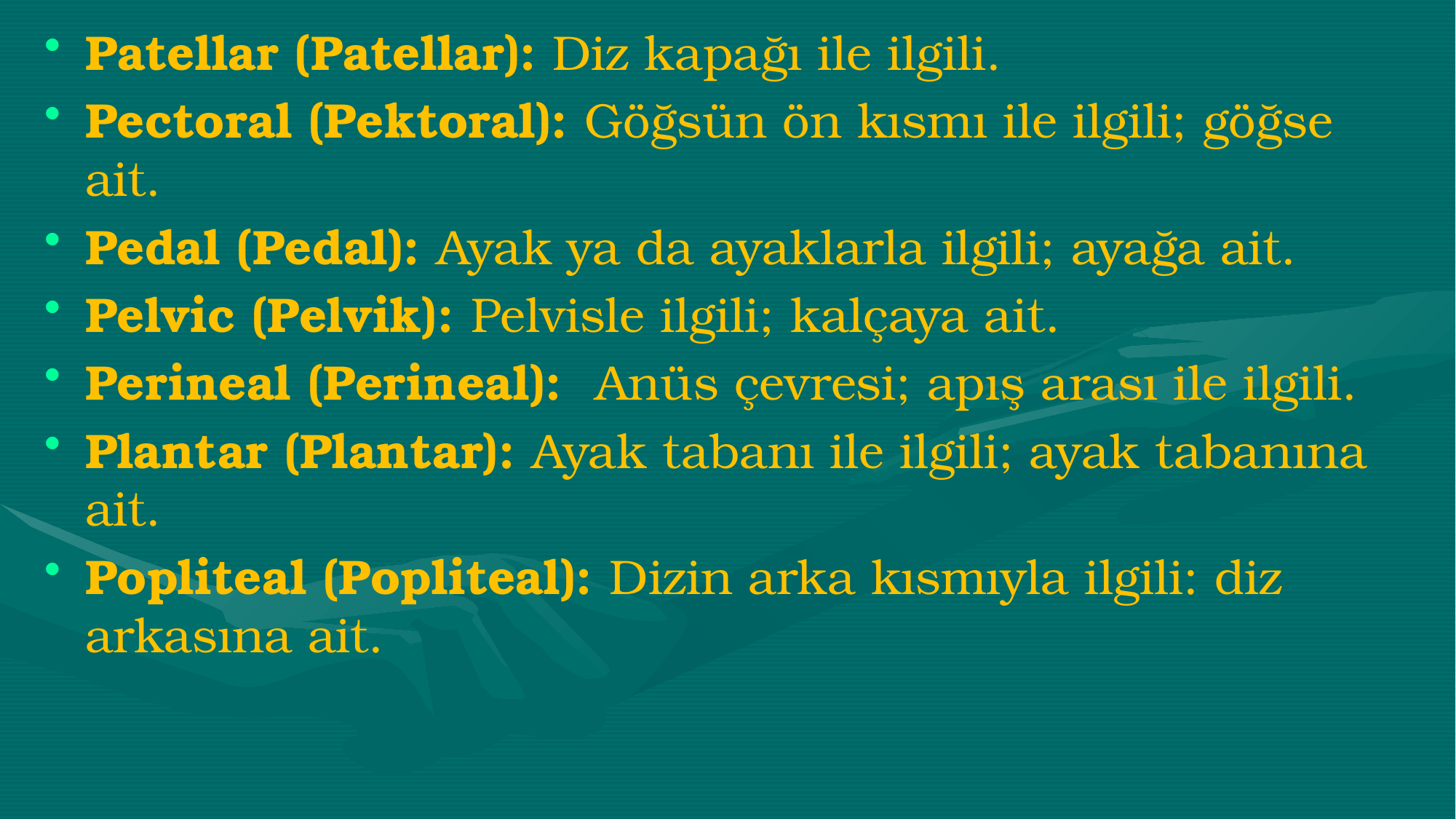

Patellar (Patellar): Diz kapağı ile ilgili.
Pectoral (Pektoral): Göğsün ön kısmı ile ilgili; göğse ait.
Pedal (Pedal): Ayak ya da ayaklarla ilgili; ayağa ait.
Pelvic (Pelvik): Pelvisle ilgili; kalçaya ait.
Perineal (Perineal):  Anüs çevresi; apış arası ile ilgili.
Plantar (Plantar): Ayak tabanı ile ilgili; ayak tabanına ait.
Popliteal (Popliteal): Dizin arka kısmıyla ilgili: diz arkasına ait.